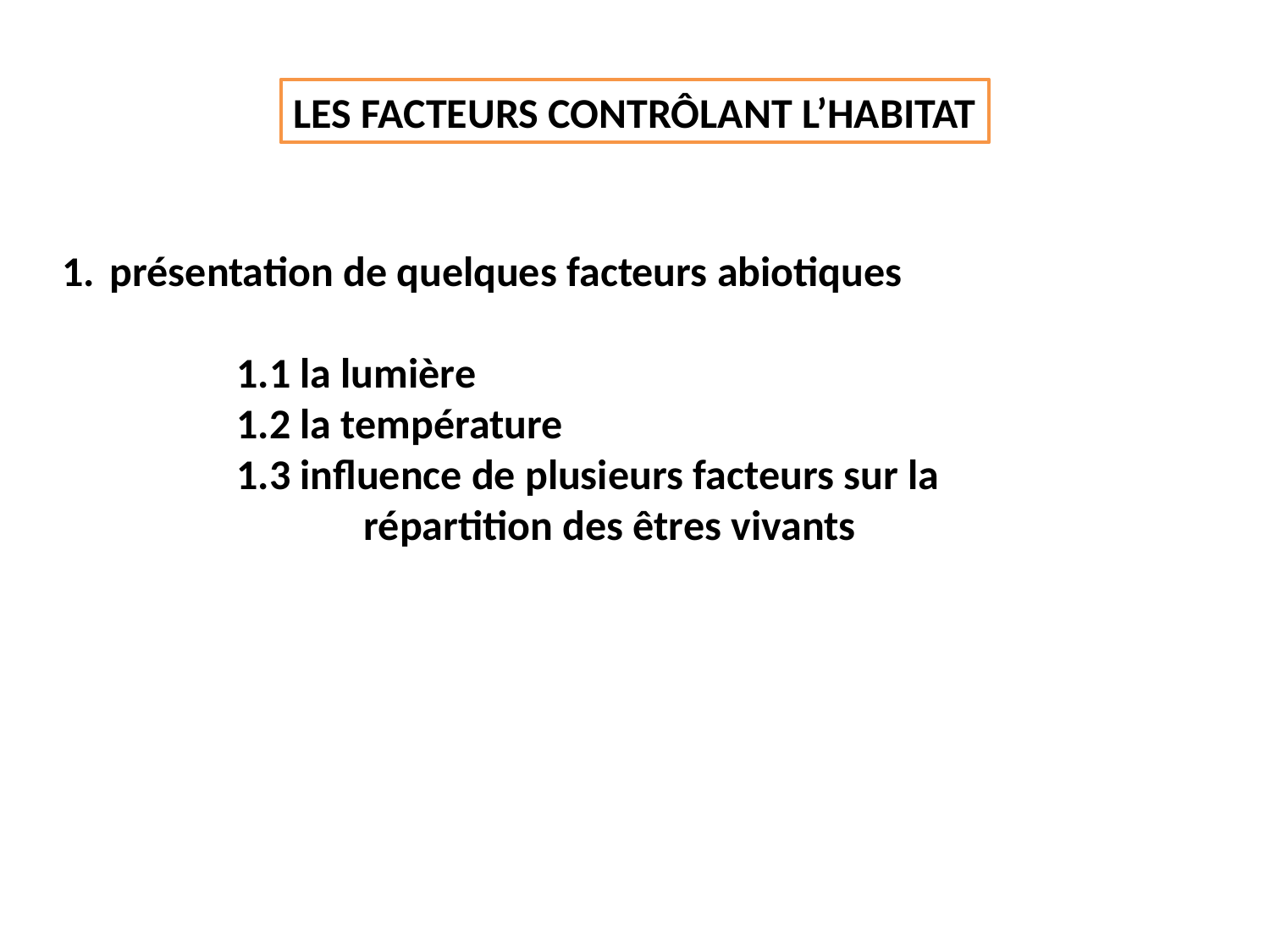

Les Facteurs contrôlant l’habitat
présentation de quelques facteurs abiotiques

		1.1 la lumière
		1.2 la température
		1.3 influence de plusieurs facteurs sur la 				répartition des êtres vivants